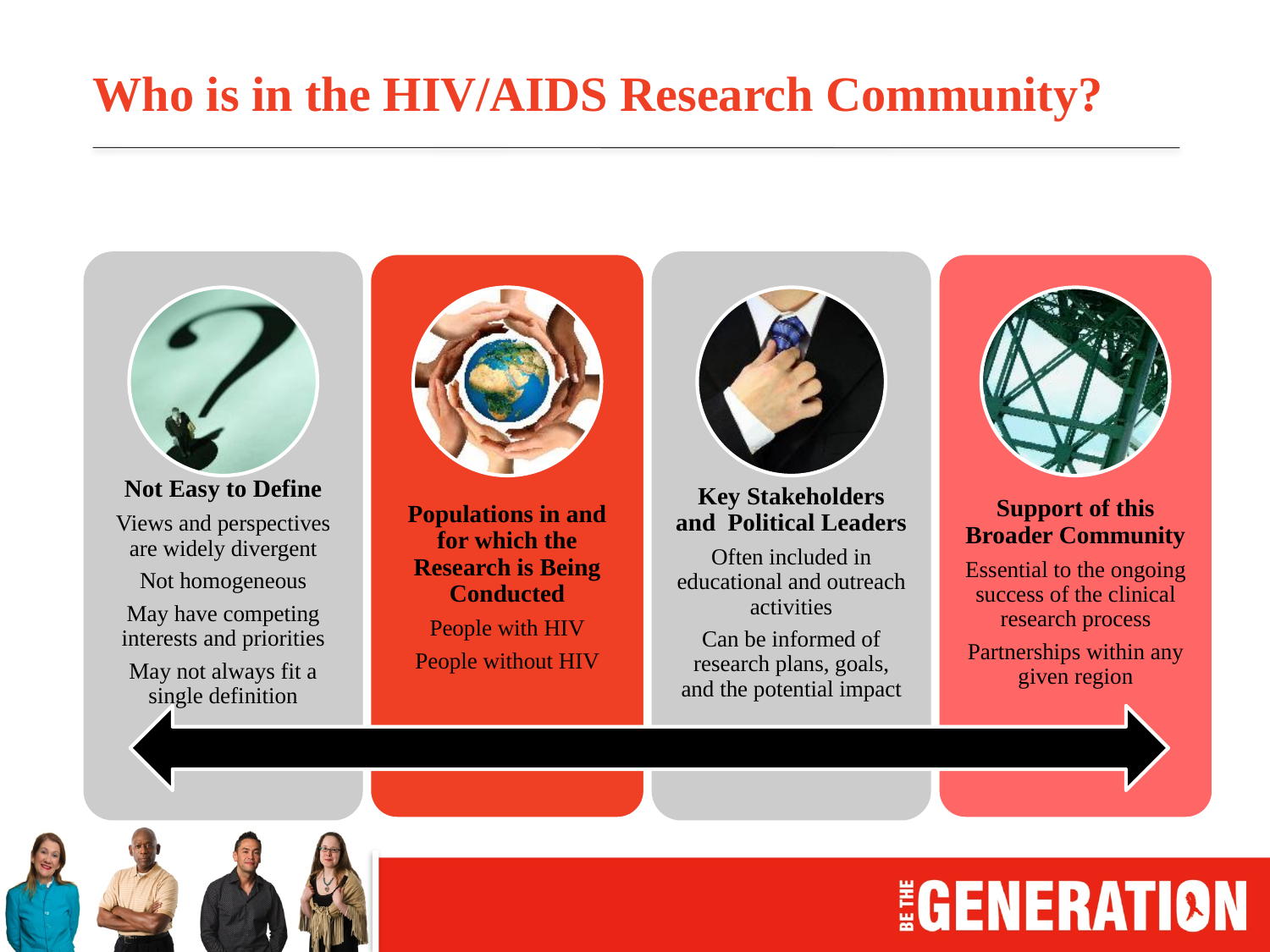

# Who is in the HIV/AIDS Research Community?

Not Easy to Define
Views and perspectives are widely divergent
Not homogeneous
May have competing interests and priorities
May not always fit a single definition
Populations in and for which the Research is Being Conducted
People with HIV
People without HIV
Key Stakeholders and  Political Leaders
Often included in educational and outreach activities
Can be informed of research plans, goals, and the potential impact
Support of this Broader Community
Essential to the ongoing success of the clinical research process
Partnerships within any given region